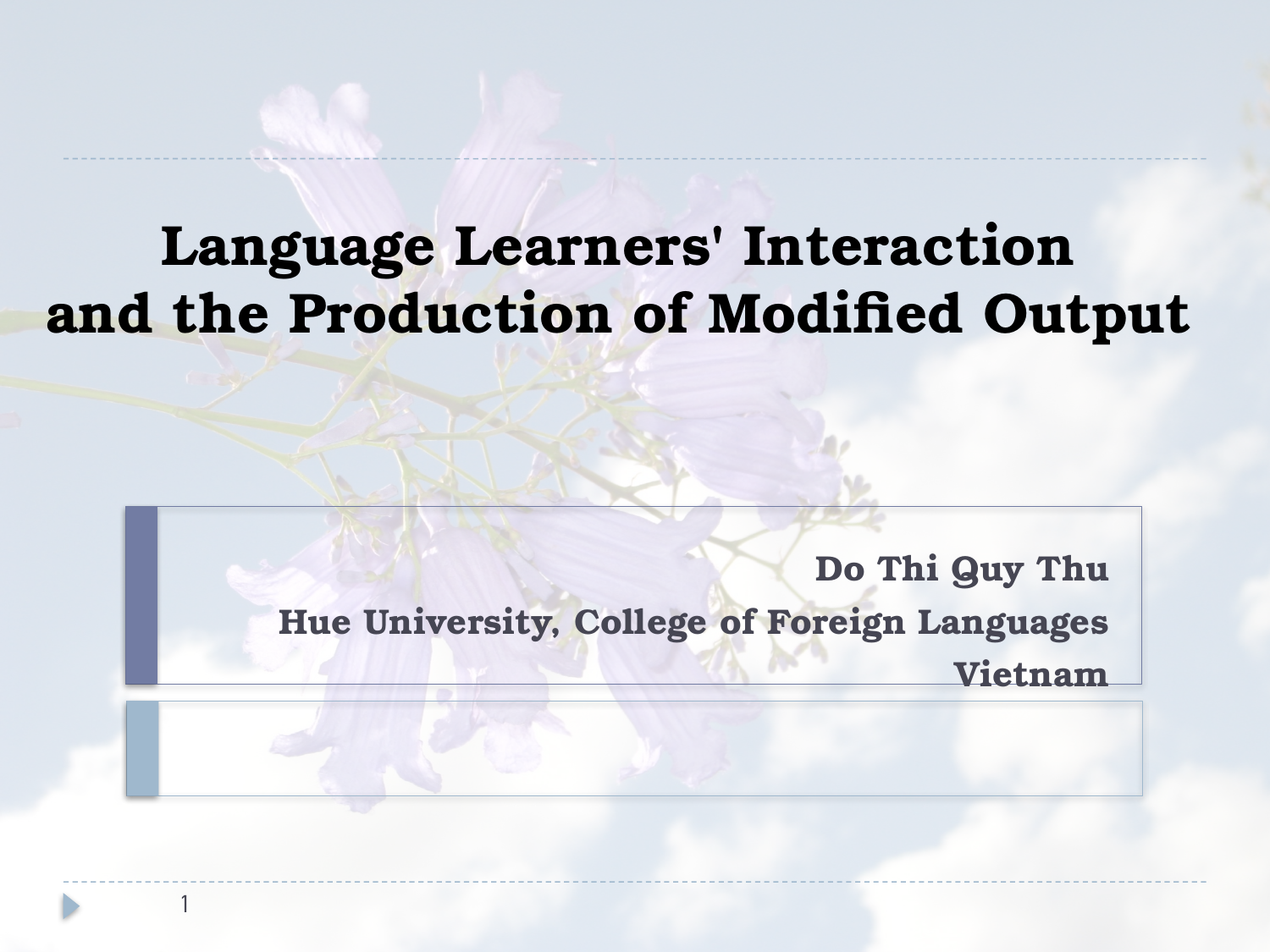

# Language Learners' Interaction and the Production of Modified Output
Do Thi Quy Thu
Hue University, College of Foreign Languages
Vietnam

1